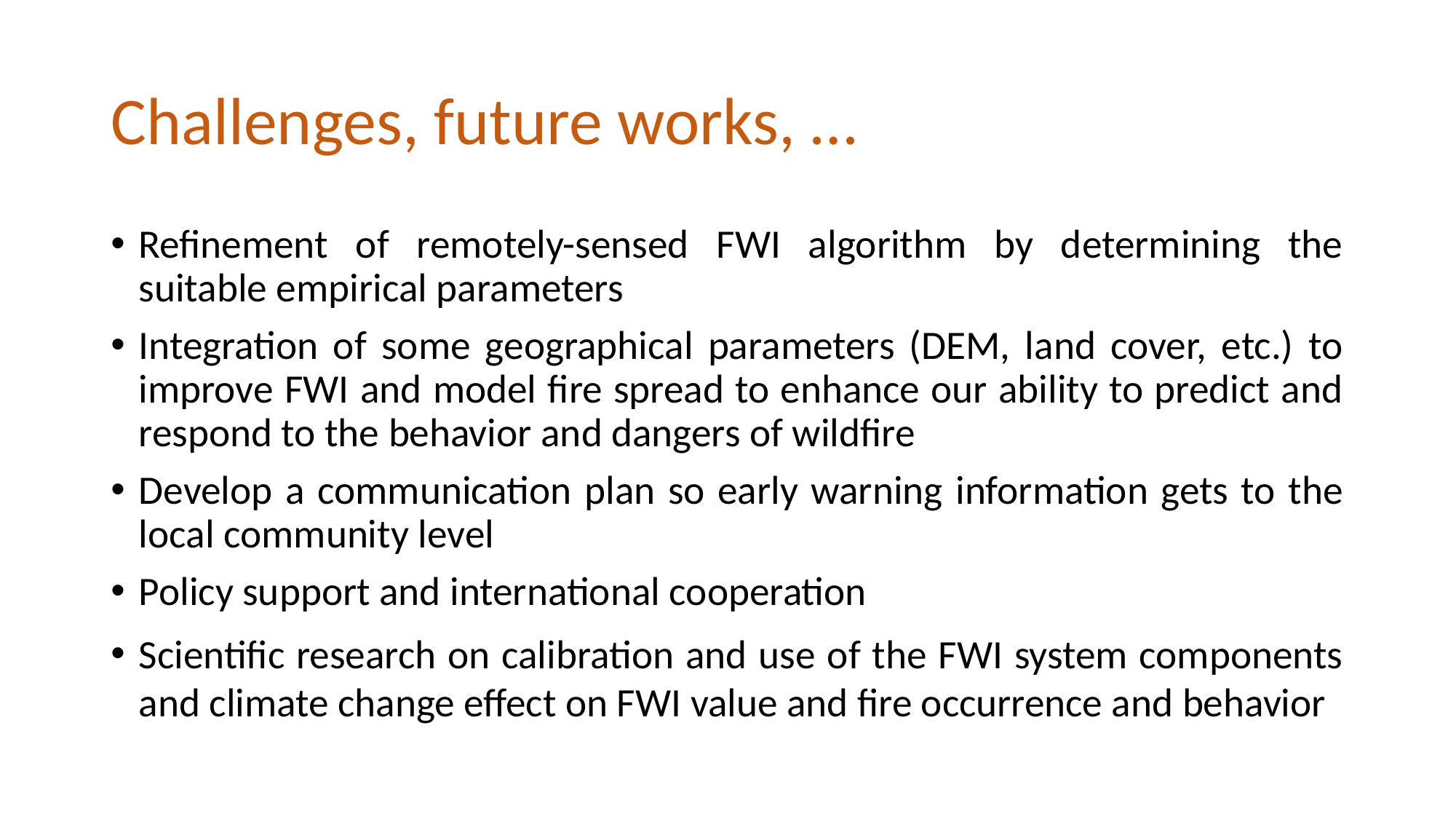

# Challenges, future works, …
Refinement of remotely-sensed FWI algorithm by determining the suitable empirical parameters
Integration of some geographical parameters (DEM, land cover, etc.) to improve FWI and model fire spread to enhance our ability to predict and respond to the behavior and dangers of wildfire
Develop a communication plan so early warning information gets to the local community level
Policy support and international cooperation
Scientific research on calibration and use of the FWI system components and climate change effect on FWI value and fire occurrence and behavior